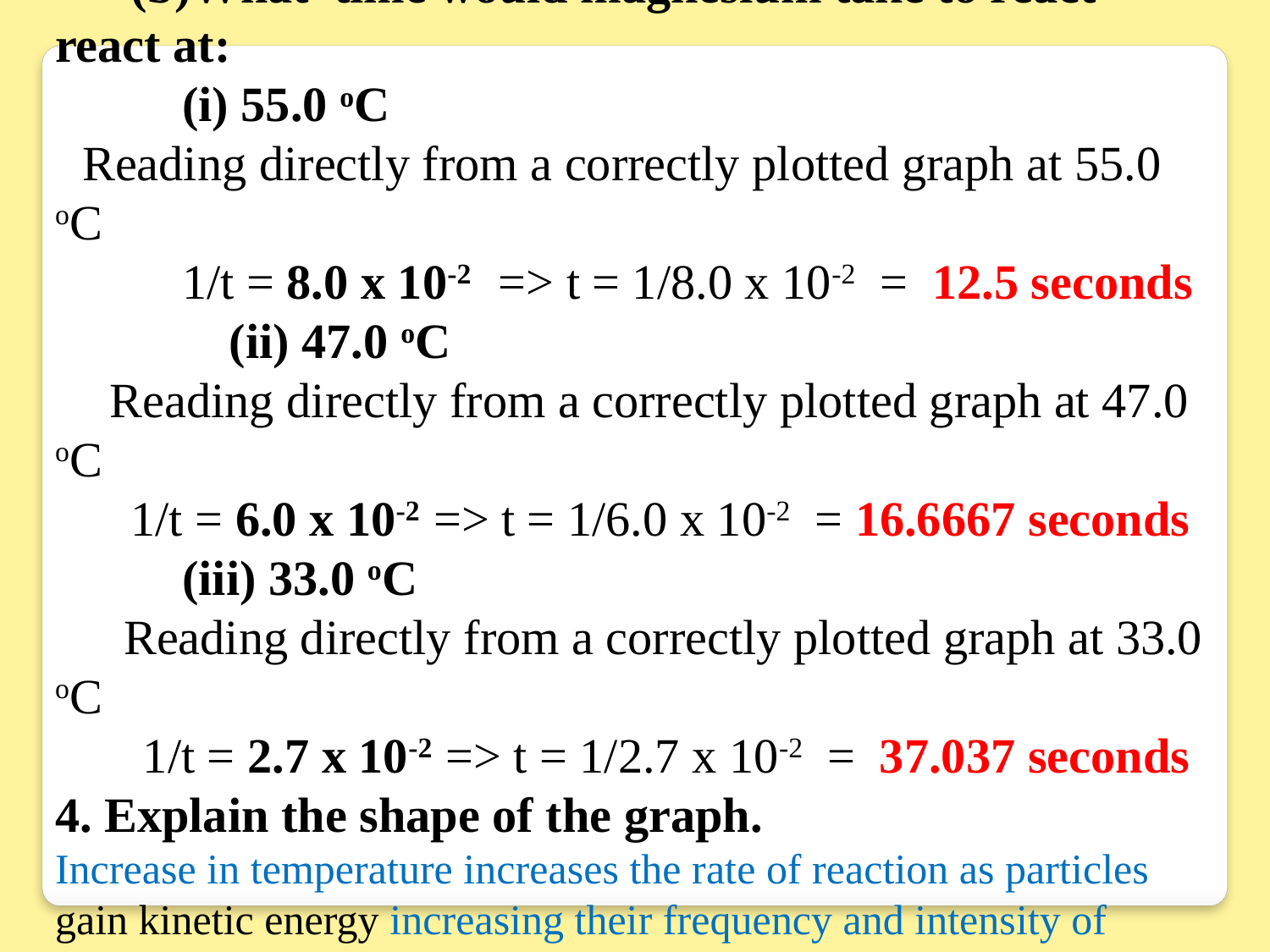

(b)What  time would magnesium take to react react at:
 	(i) 55.0 oC                                                              Reading directly from a correctly plotted graph at 55.0 oC
	1/t = 8.0 x 10-2  => t = 1/8.0 x 10-2  =  12.5 seconds
         (ii) 47.0 oC                                                           Reading directly from a correctly plotted graph at 47.0 oC
 1/t = 6.0 x 10-2 => t = 1/6.0 x 10-2  = 16.6667 seconds
	(iii) 33.0 oC                                                               Reading directly from a correctly plotted graph at 33.0 oC
  1/t = 2.7 x 10-2 => t = 1/2.7 x 10-2  =  37.037 seconds
4. Explain the shape of the graph.
Increase in temperature increases the rate of reaction as particles gain kinetic energy increasing their frequency and intensity of collision to form products.